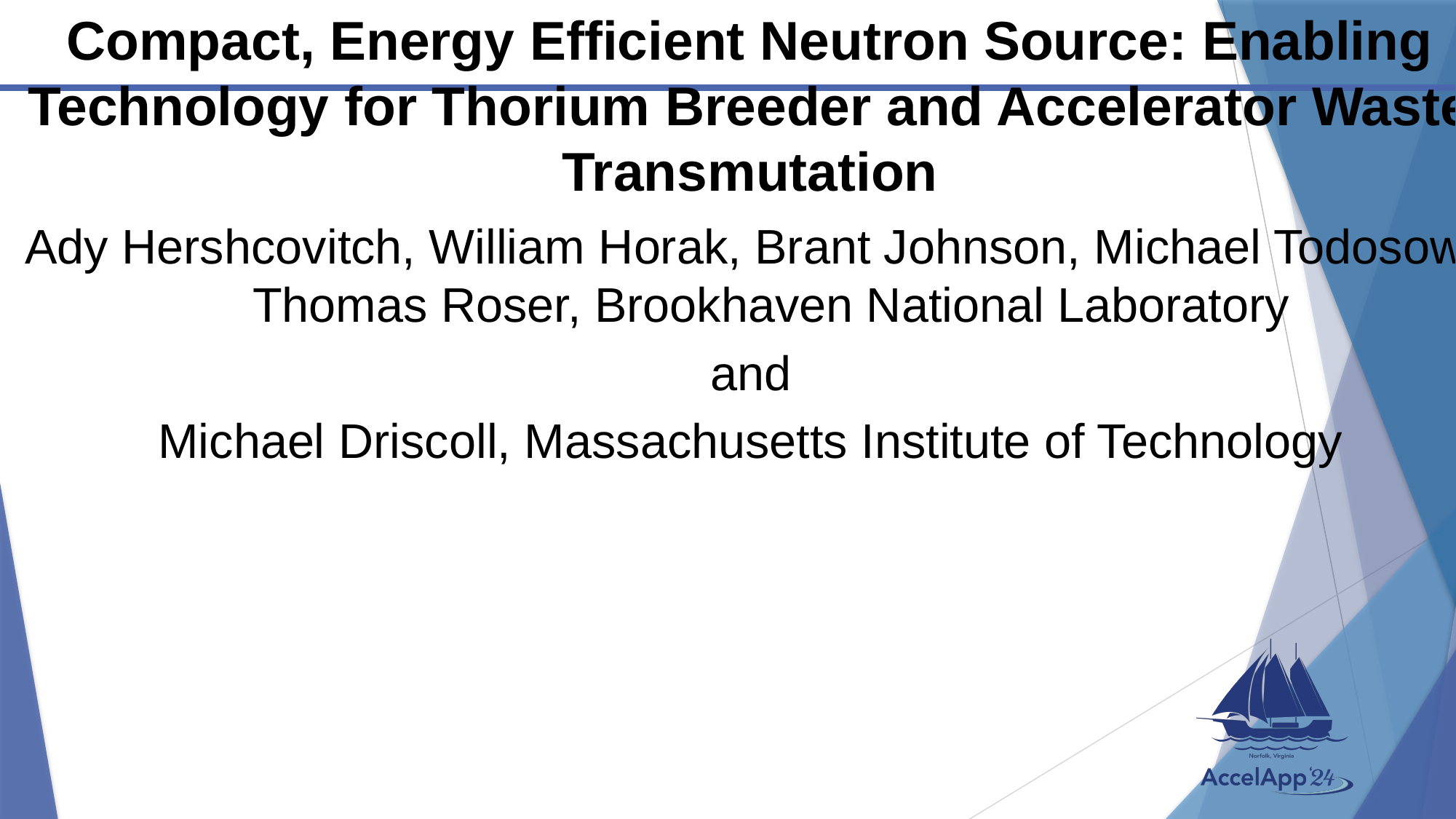

# Compact, Energy Efficient Neutron Source: Enabling Technology for Thorium Breeder and Accelerator Waste Transmutation
Ady Hershcovitch, William Horak, Brant Johnson, Michael Todosow, Thomas Roser, Brookhaven National Laboratory
and
Michael Driscoll, Massachusetts Institute of Technology